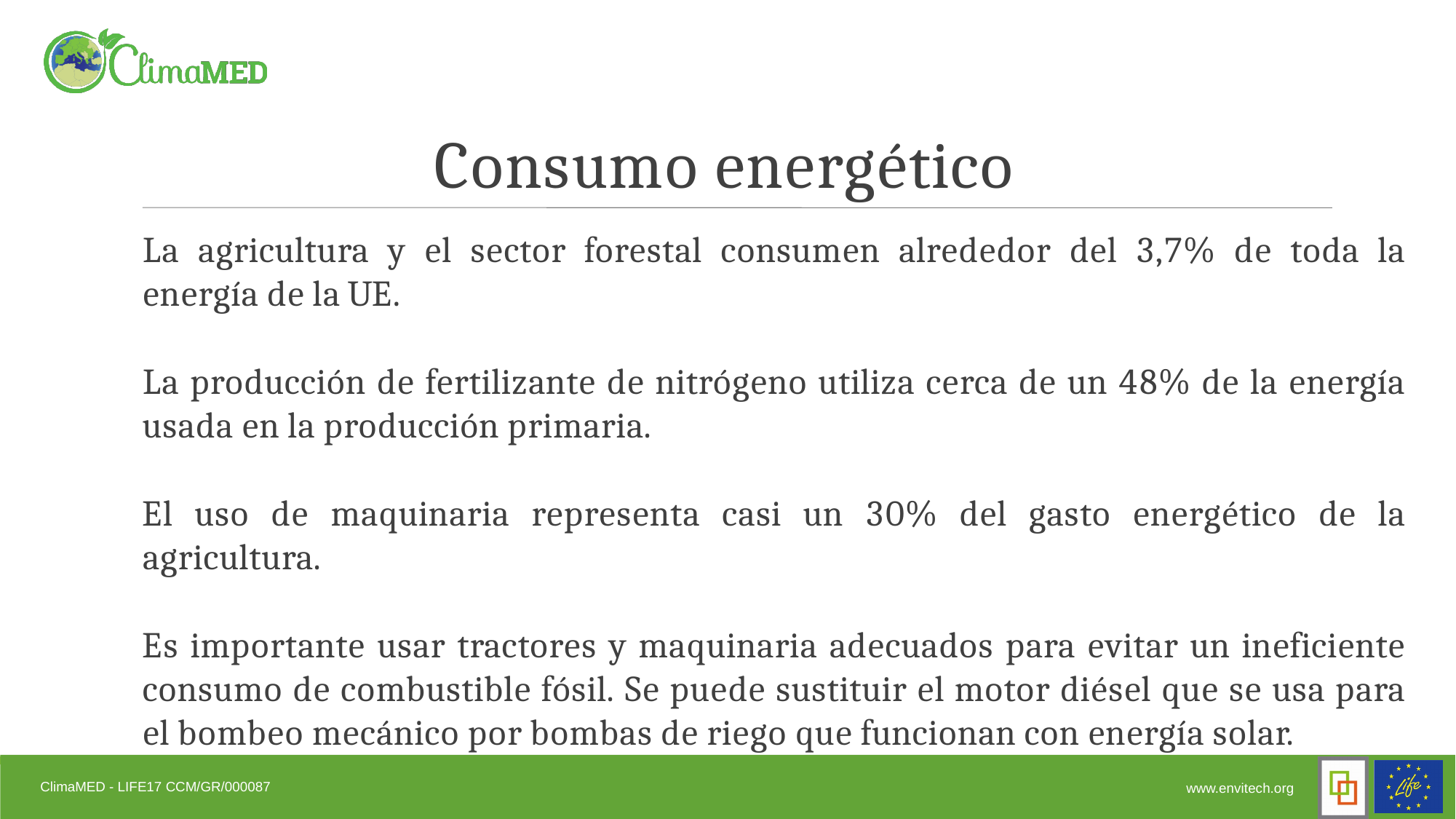

Consumo energético
La agricultura y el sector forestal consumen alrededor del 3,7% de toda la energía de la UE.

La producción de fertilizante de nitrógeno utiliza cerca de un 48% de la energía usada en la producción primaria.

El uso de maquinaria representa casi un 30% del gasto energético de la agricultura.

Es importante usar tractores y maquinaria adecuados para evitar un ineficiente consumo de combustible fósil. Se puede sustituir el motor diésel que se usa para el bombeo mecánico por bombas de riego que funcionan con energía solar.